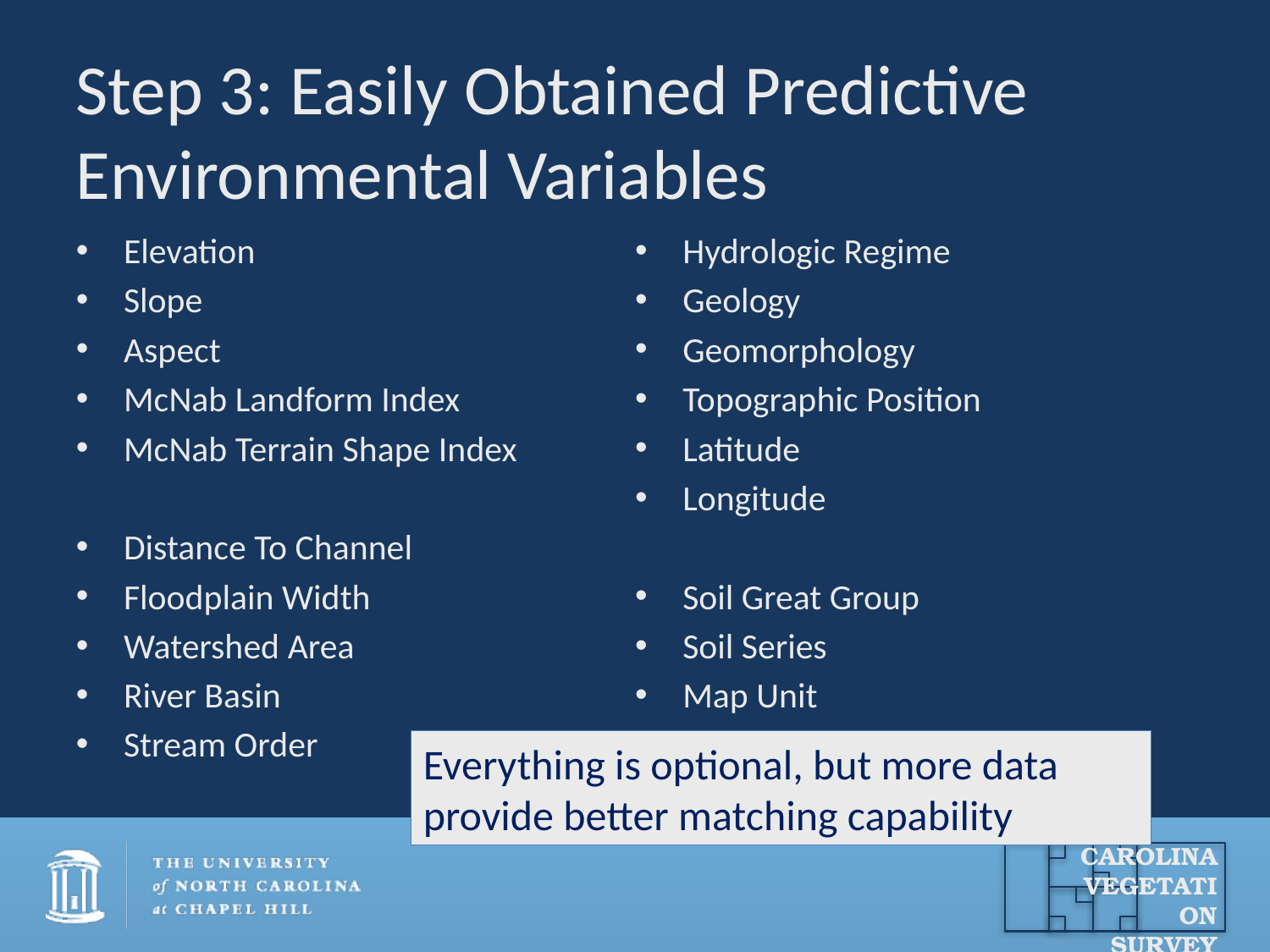

# Step 3: Easily Obtained Predictive Environmental Variables
Elevation
Slope
Aspect
McNab Landform Index
McNab Terrain Shape Index

Distance To Channel
Floodplain Width
Watershed Area
River Basin
Stream Order
Hydrologic Regime
Geology
Geomorphology
Topographic Position
Latitude
Longitude

Soil Great Group
Soil Series
Map Unit
Everything is optional, but more data provide better matching capability